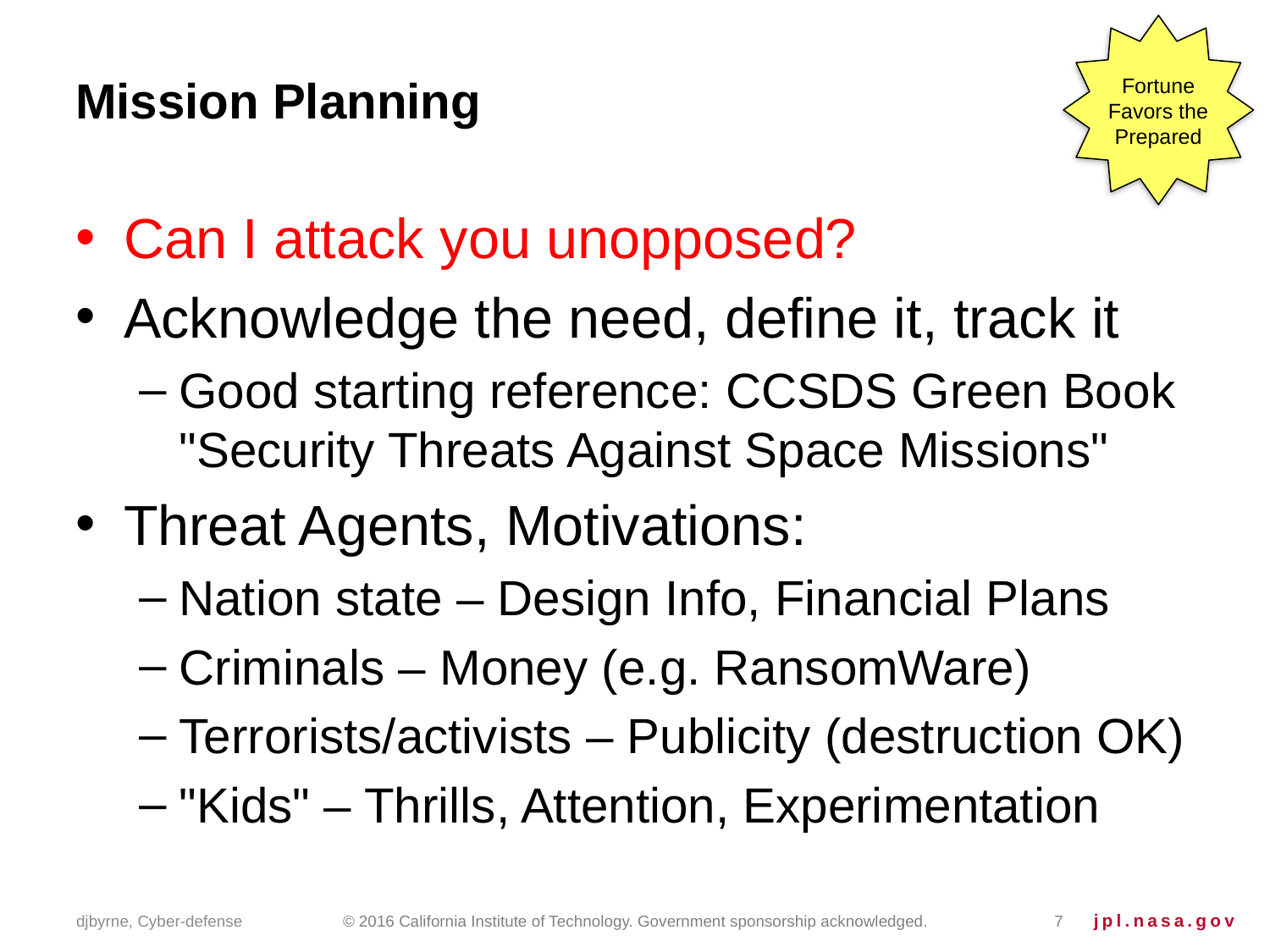

Fortune Favors the Prepared
# Mission Planning
Can I attack you unopposed?
Acknowledge the need, define it, track it
Good starting reference: CCSDS Green Book "Security Threats Against Space Missions"
Threat Agents, Motivations:
Nation state – Design Info, Financial Plans
Criminals – Money (e.g. RansomWare)
Terrorists/activists – Publicity (destruction OK)
"Kids" – Thrills, Attention, Experimentation

djbyrne, Cyber-defense
© 2016 California Institute of Technology. Government sponsorship acknowledged.
7